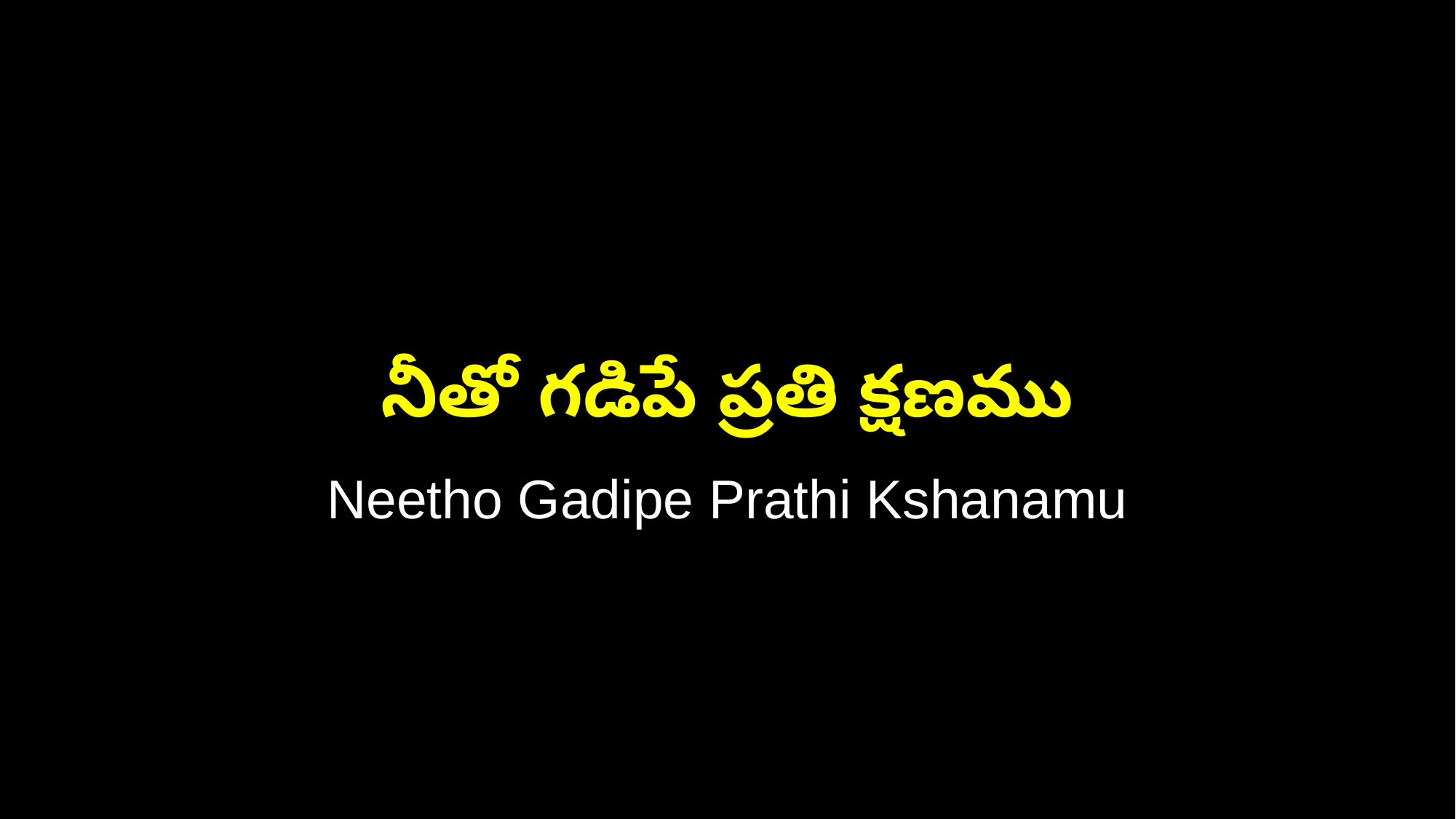

నీతో గడిపే ప్రతి క్షణము
Neetho Gadipe Prathi Kshanamu